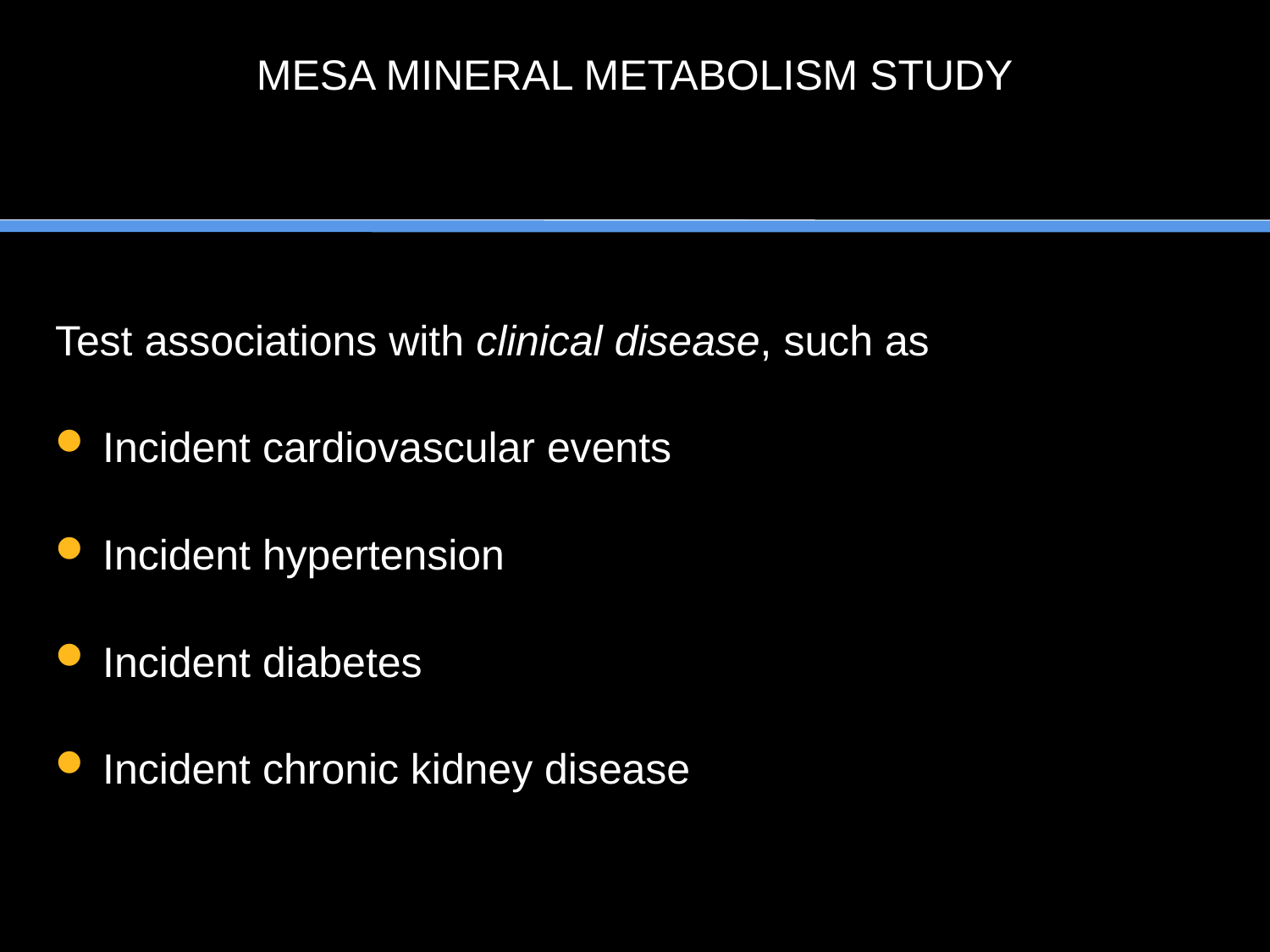

MESA MINERAL METABOLISM STUDY
Test associations with clinical disease, such as
Incident cardiovascular events
Incident hypertension
Incident diabetes
Incident chronic kidney disease